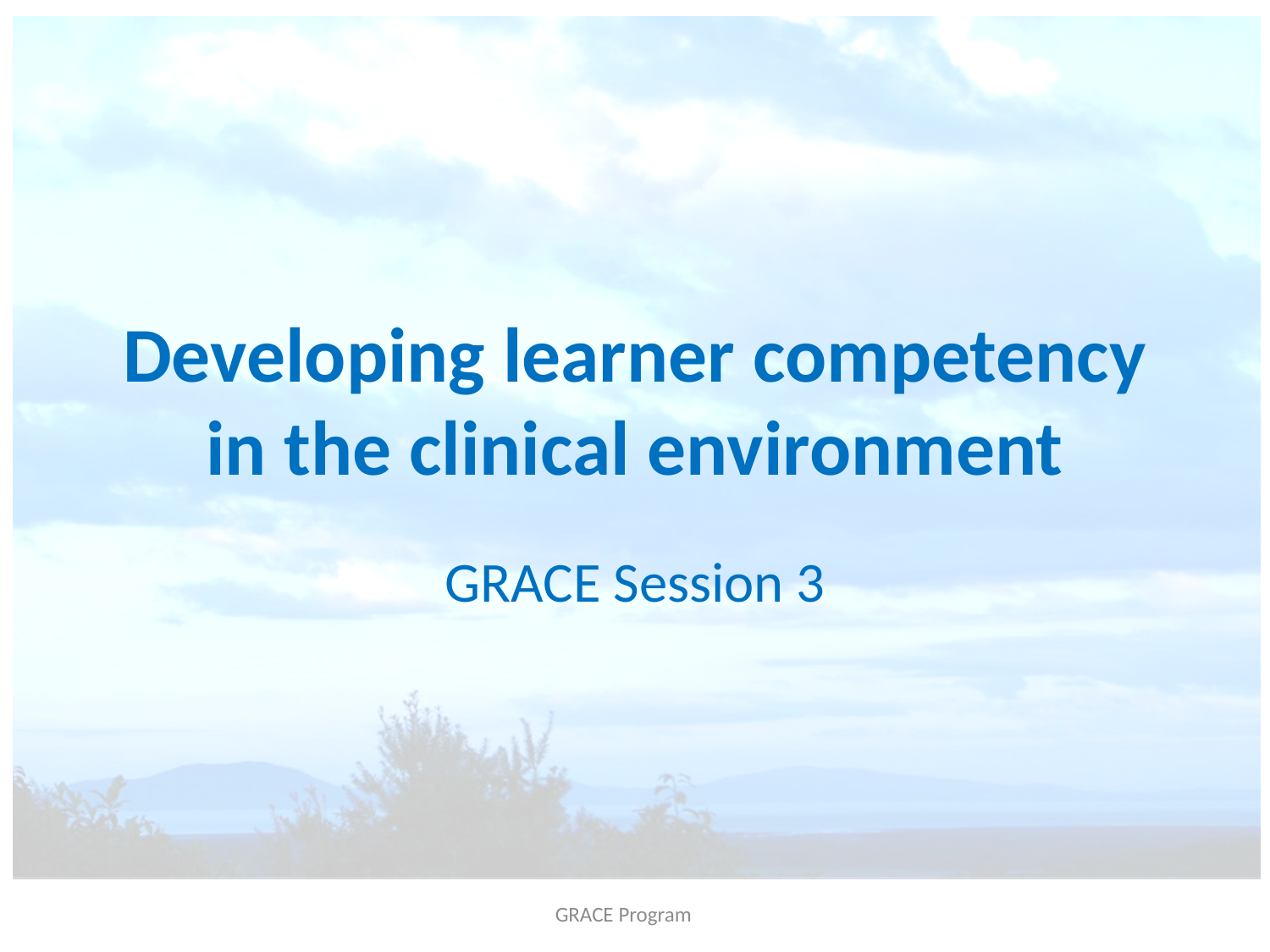

# Developing learner competency in the clinical environment
GRACE Session 3
GRACE Program